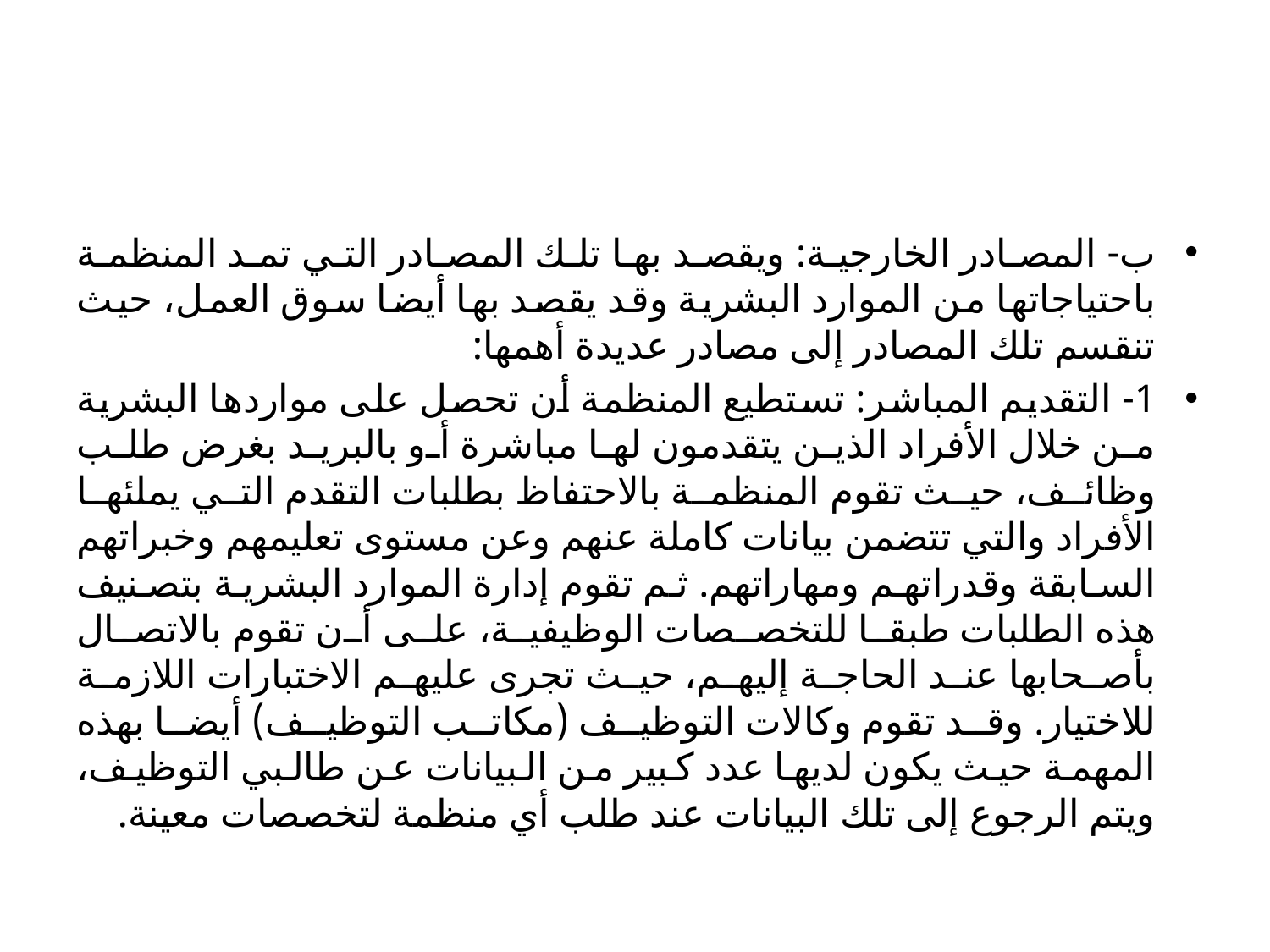

#
ب- المصادر الخارجية: ويقصد بها تلك المصادر التي تمد المنظمة باحتياجاتها من الموارد البشرية وقد يقصد بها أيضا سوق العمل، حيث تنقسم تلك المصادر إلى مصادر عديدة أهمها:
1- التقديم المباشر: تستطيع المنظمة أن تحصل على مواردها البشرية من خلال الأفراد الذين يتقدمون لها مباشرة أو بالبريد بغرض طلب وظائف، حيث تقوم المنظمة بالاحتفاظ بطلبات التقدم التي يملئها الأفراد والتي تتضمن بيانات كاملة عنهم وعن مستوى تعليمهم وخبراتهم السابقة وقدراتهم ومهاراتهم. ثم تقوم إدارة الموارد البشرية بتصنيف هذه الطلبات طبقا للتخصصات الوظيفية، على أن تقوم بالاتصال بأصحابها عند الحاجة إليهم، حيث تجرى عليهم الاختبارات اللازمة للاختيار. وقد تقوم وكالات التوظيف (مكاتب التوظيف) أيضا بهذه المهمة حيث يكون لديها عدد كبير من البيانات عن طالبي التوظيف، ويتم الرجوع إلى تلك البيانات عند طلب أي منظمة لتخصصات معينة.